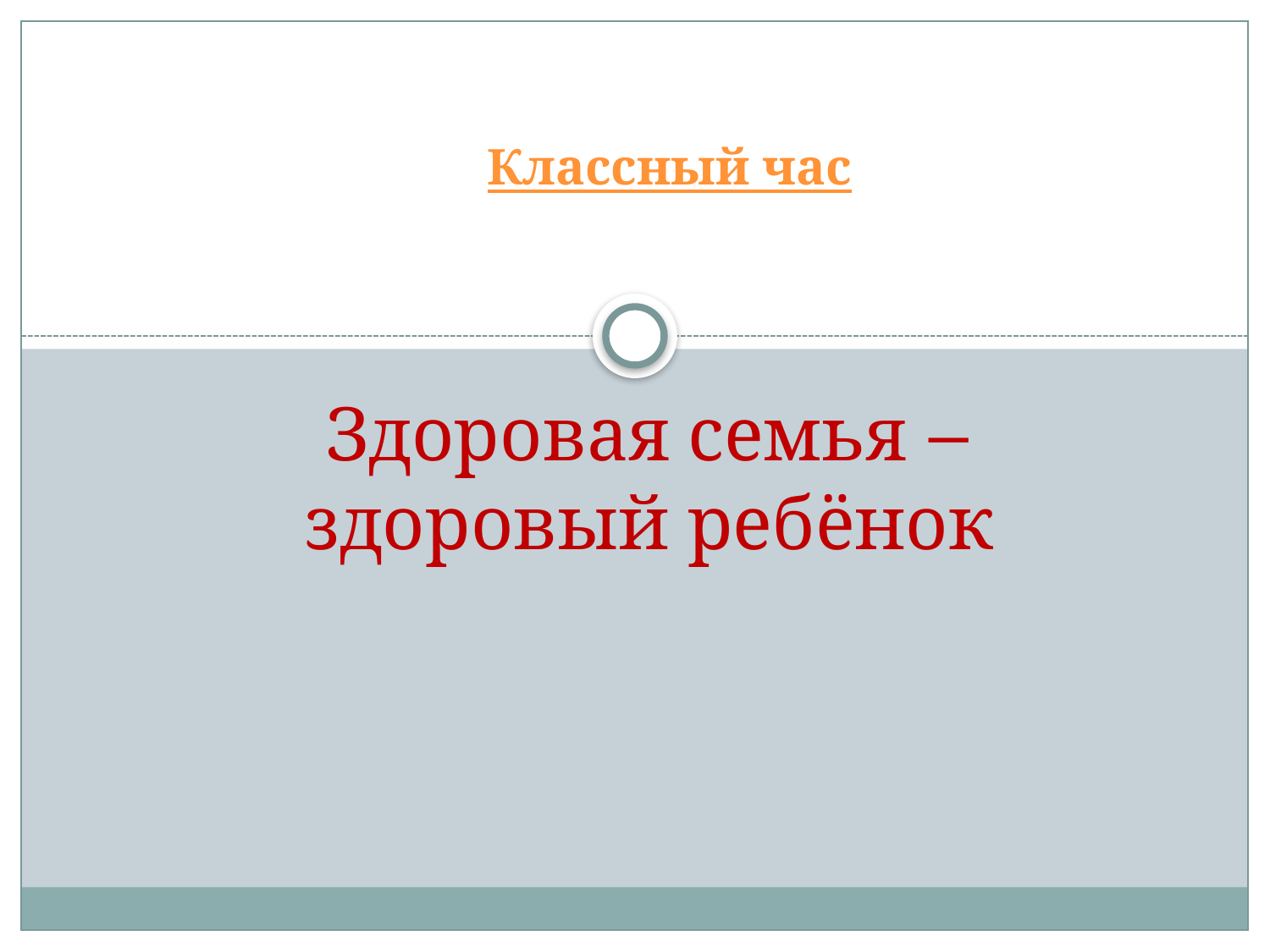

Классный час
# Здоровая семья – здоровый ребёнок